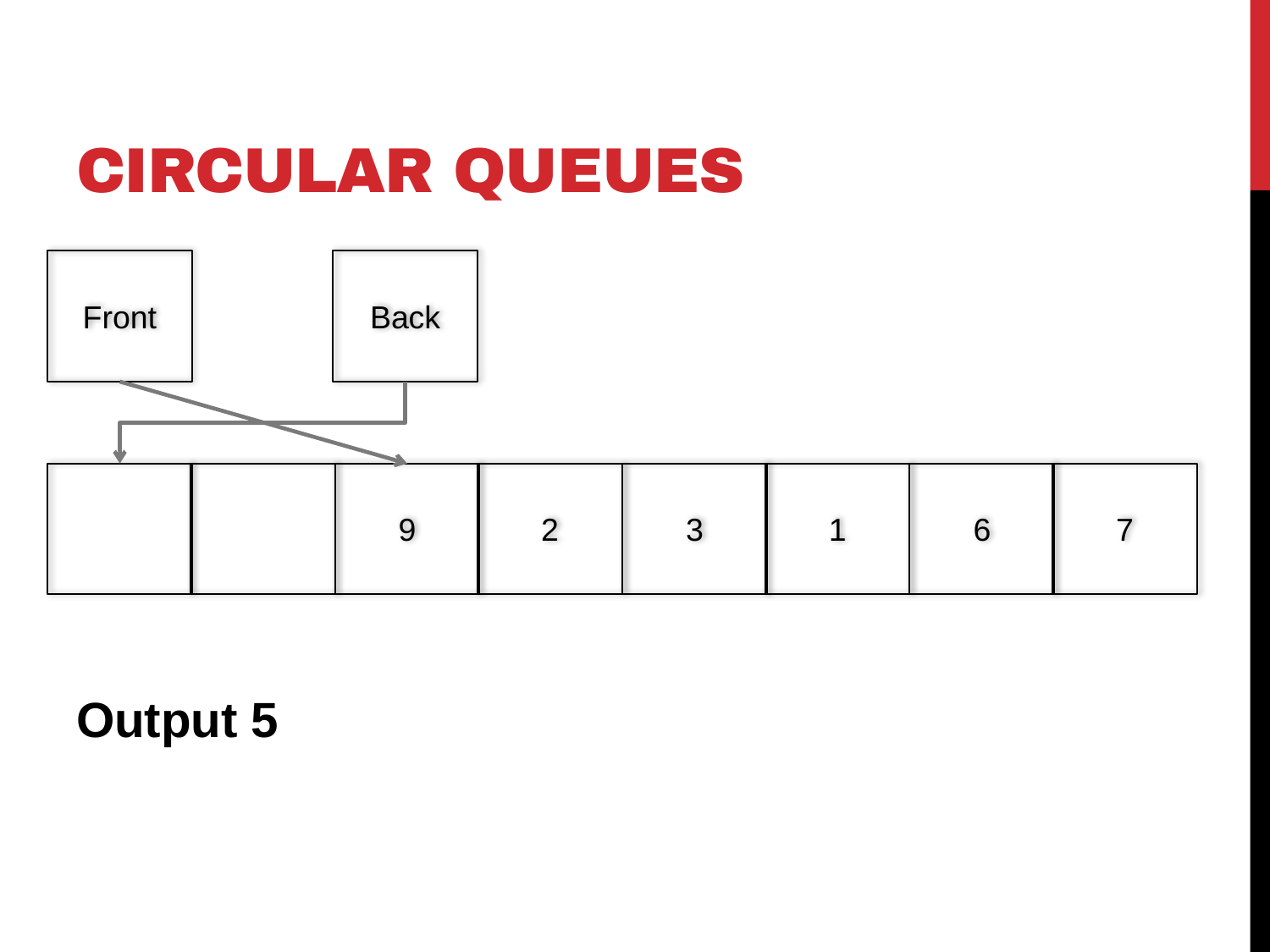

# Circular Queues
Front
Back

9
2
3
1
6
7
Output 5